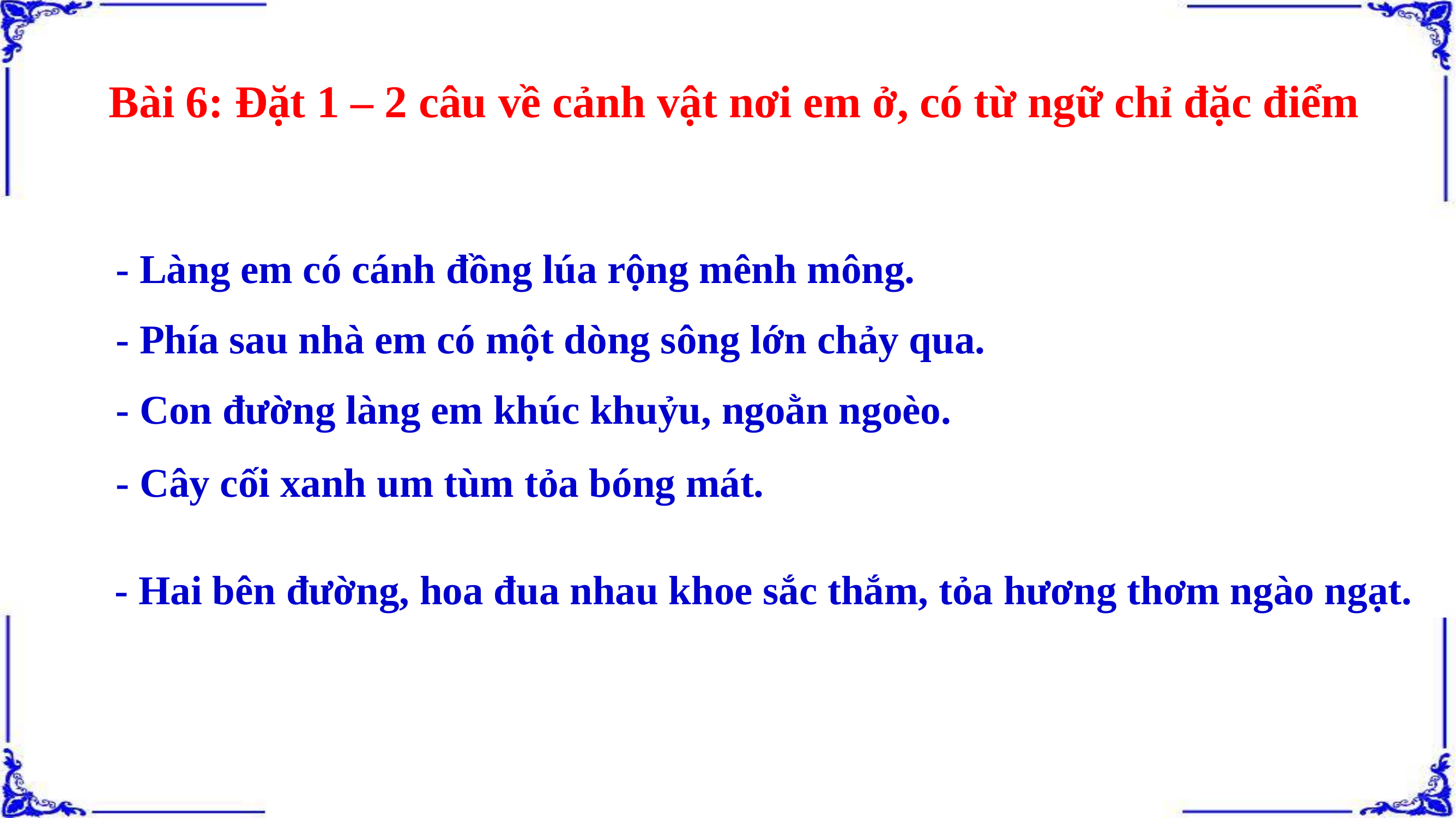

Bài 6: Đặt 1 – 2 câu về cảnh vật nơi em ở, có từ ngữ chỉ đặc điểm
- Làng em có cánh đồng lúa rộng mênh mông.
- Phía sau nhà em có một dòng sông lớn chảy qua.
- Con đường làng em khúc khuỷu, ngoằn ngoèo.
- Cây cối xanh um tùm tỏa bóng mát.
- Hai bên đường, hoa đua nhau khoe sắc thắm, tỏa hương thơm ngào ngạt.